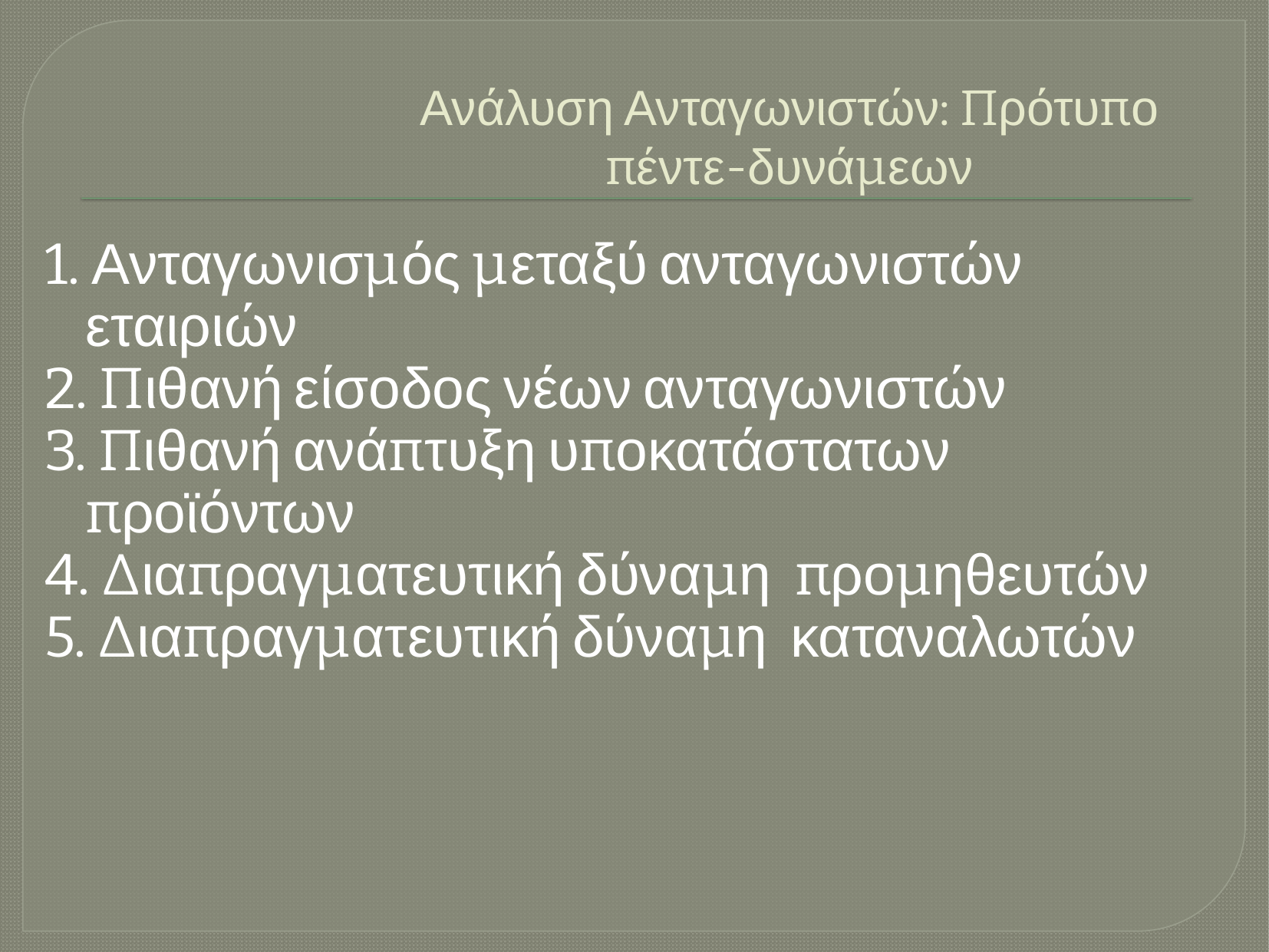

# Ανάλυση Ανταγωνιστών: Πρότυπο πέντε-δυνάμεων
1. Ανταγωνισμός μεταξύ ανταγωνιστών εταιριών
2. Πιθανή είσοδος νέων ανταγωνιστών
3. Πιθανή ανάπτυξη υποκατάστατων προϊόντων
4. Διαπραγματευτική δύναμη  προμηθευτών
5. Διαπραγματευτική δύναμη  καταναλωτών